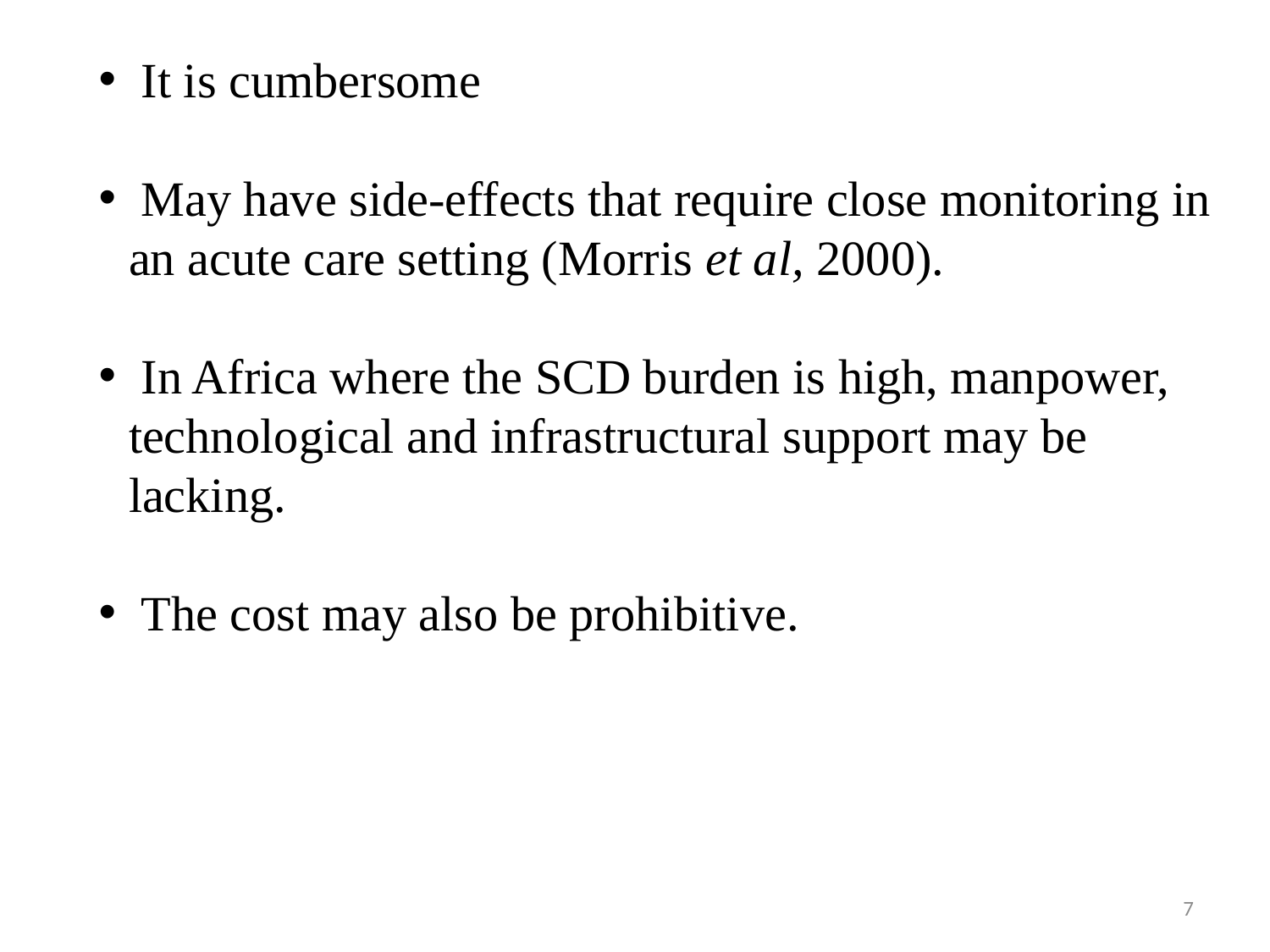

It is cumbersome

 May have side-effects that require close monitoring in an acute care setting (Morris et al, 2000).

 In Africa where the SCD burden is high, manpower, technological and infrastructural support may be lacking.

 The cost may also be prohibitive.
7